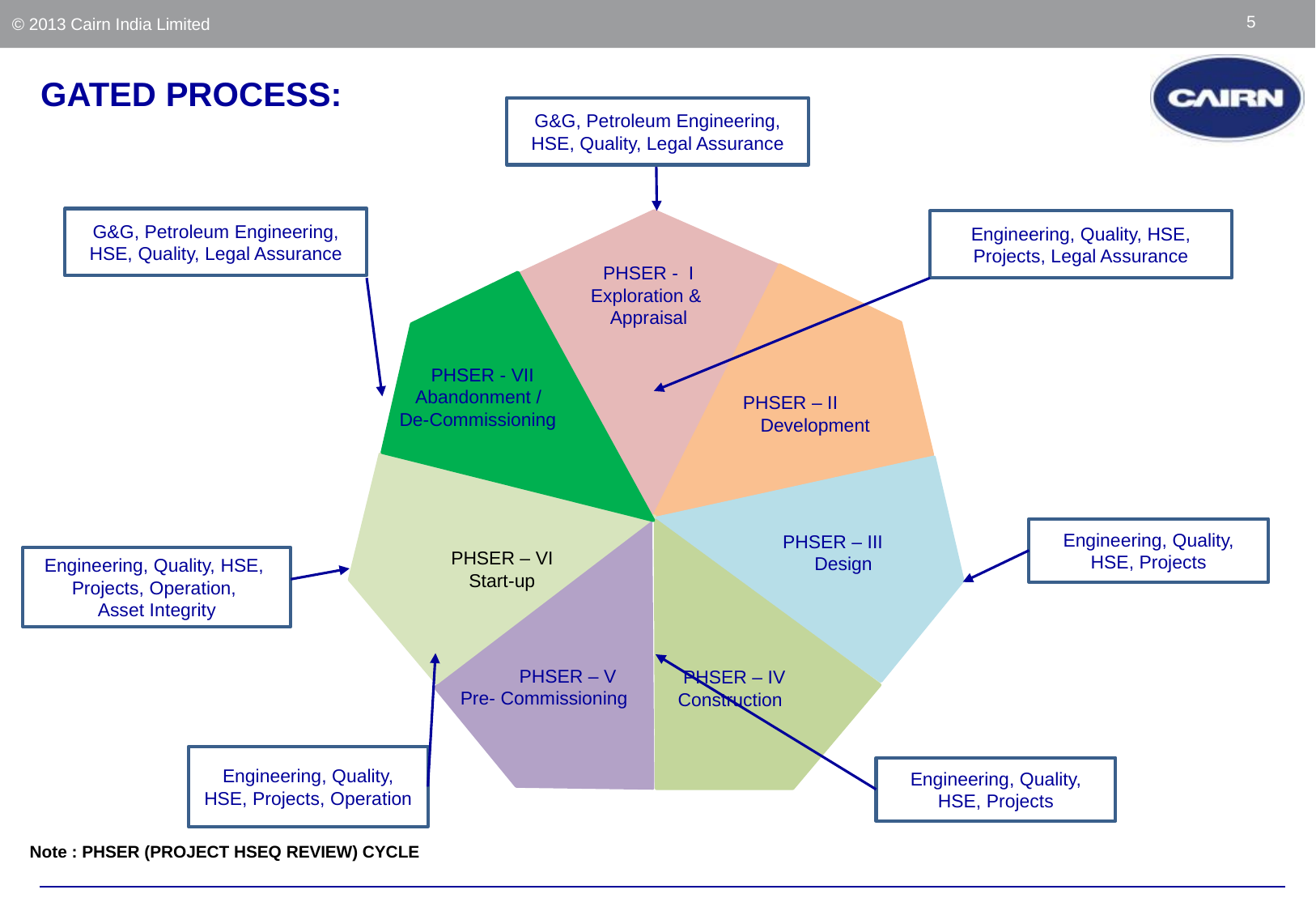

# GATED PROCESS:
G&G, Petroleum Engineering, HSE, Quality, Legal Assurance
G&G, Petroleum Engineering, HSE, Quality, Legal Assurance

PHSER -  I
Exploration &
Appraisal

       PHSER – II
                  Development

       PHSER - VII
    Abandonment /
 De-Commissioning

PHSER – VI
Start-up

              PHSER – III
             Design

         PHSER – V
Pre- Commissioning

   PHSER – IV
  Construction
Engineering, Quality, HSE, Projects, Legal Assurance
Engineering, Quality, HSE, Projects
Engineering, Quality, HSE,
Projects, Operation,
Asset Integrity
Engineering, Quality, HSE, Projects, Operation
Engineering, Quality, HSE, Projects
Note : PHSER (PROJECT HSEQ REVIEW) CYCLE